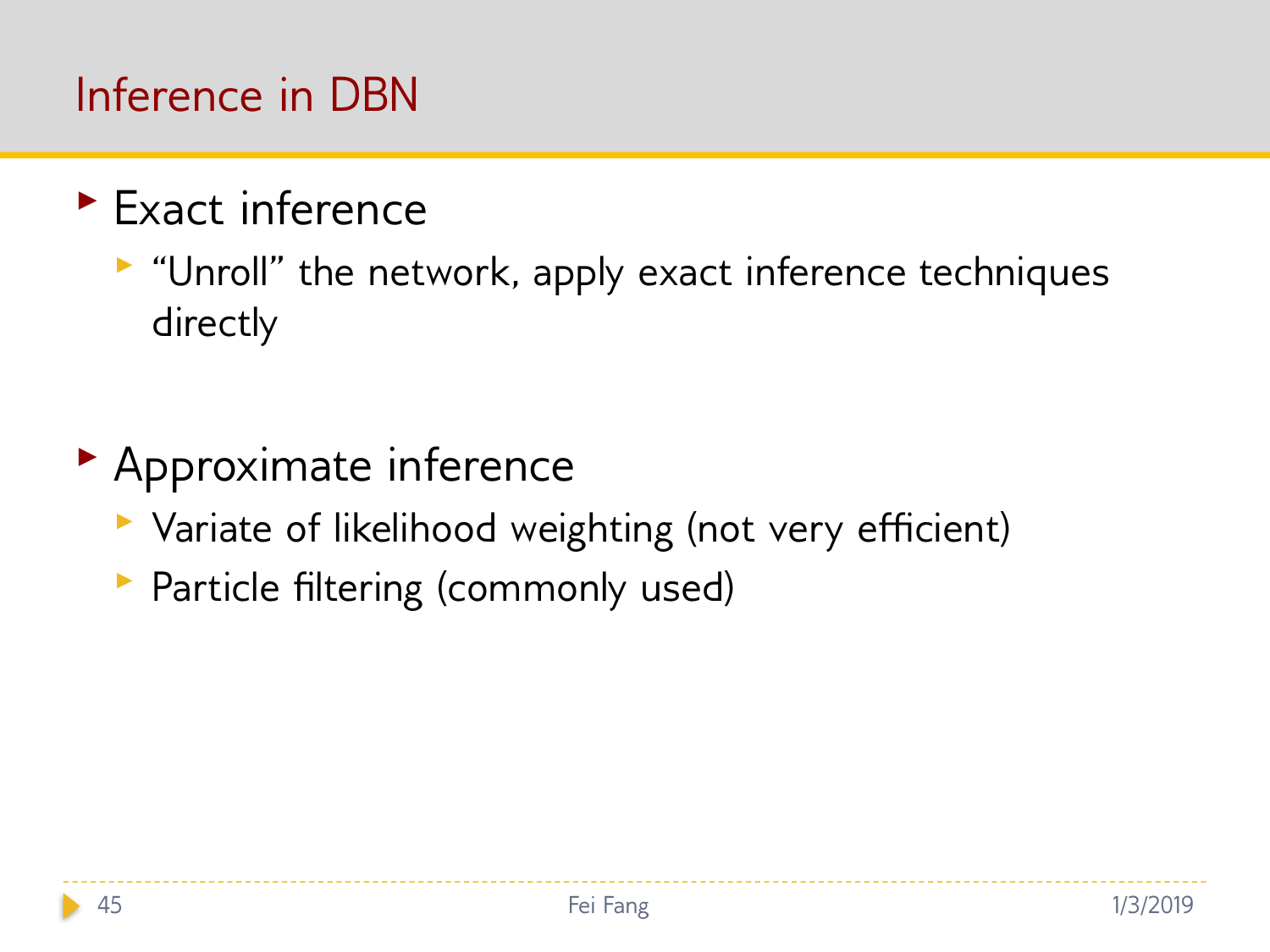

# Inference in DBN
Exact inference
“Unroll” the network, apply exact inference techniques directly

Approximate inference
Variate of likelihood weighting (not very efficient)
Particle filtering (commonly used)
45
Fei Fang
1/3/2019